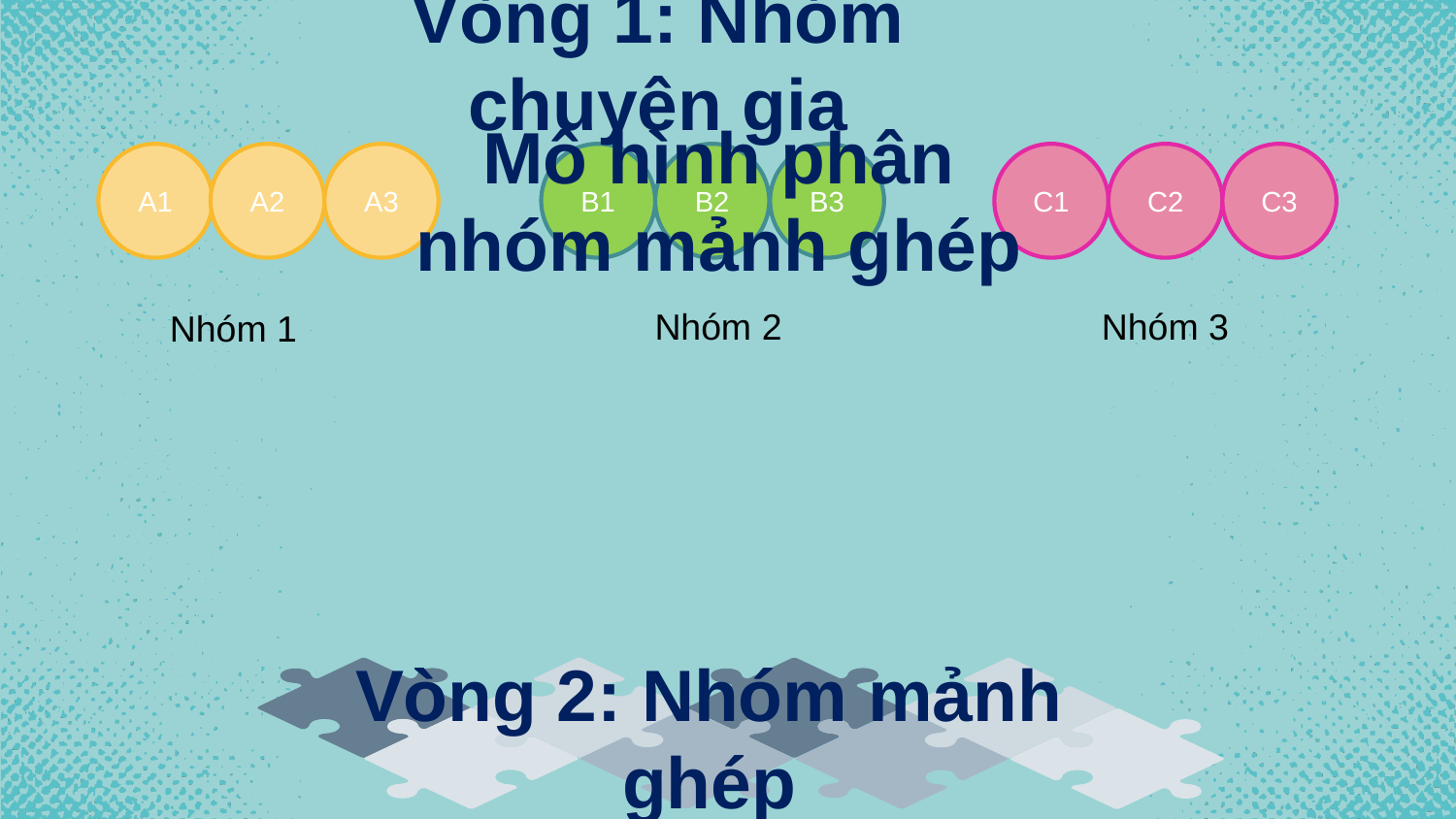

# Vòng 1: Nhóm chuyên gia
Mô hình phân nhóm mảnh ghép
A1
A2
A3
B1
B2
B3
C1
C2
C3
Nhóm 2
Nhóm 3
Nhóm 1

Vòng 2: Nhóm mảnh ghép